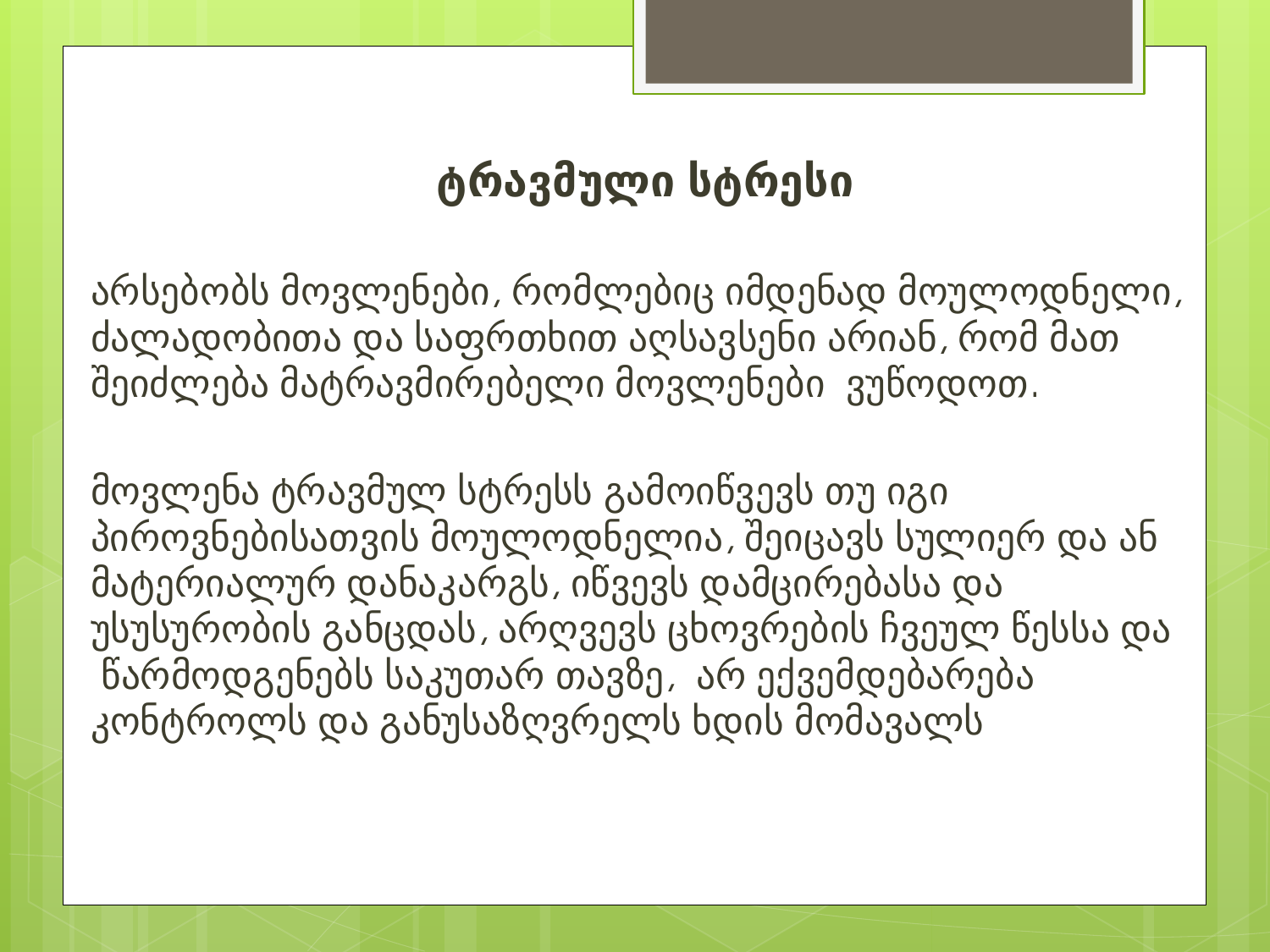

ტრავმული სტრესი

არსებობს მოვლენები, რომლებიც იმდენად მოულოდნელი, ძალადობითა და საფრთხით აღსავსენი არიან, რომ მათ შეიძლება მატრავმირებელი მოვლენები  ვუწოდოთ.

მოვლენა ტრავმულ სტრესს გამოიწვევს თუ იგი პიროვნებისათვის მოულოდნელია, შეიცავს სულიერ და ან მატერიალურ დანაკარგს, იწვევს დამცირებასა და უსუსურობის განცდას, არღვევს ცხოვრების ჩვეულ წესსა და   წარმოდგენებს საკუთარ თავზე,  არ ექვემდებარება კონტროლს და განუსაზღვრელს ხდის მომავალს